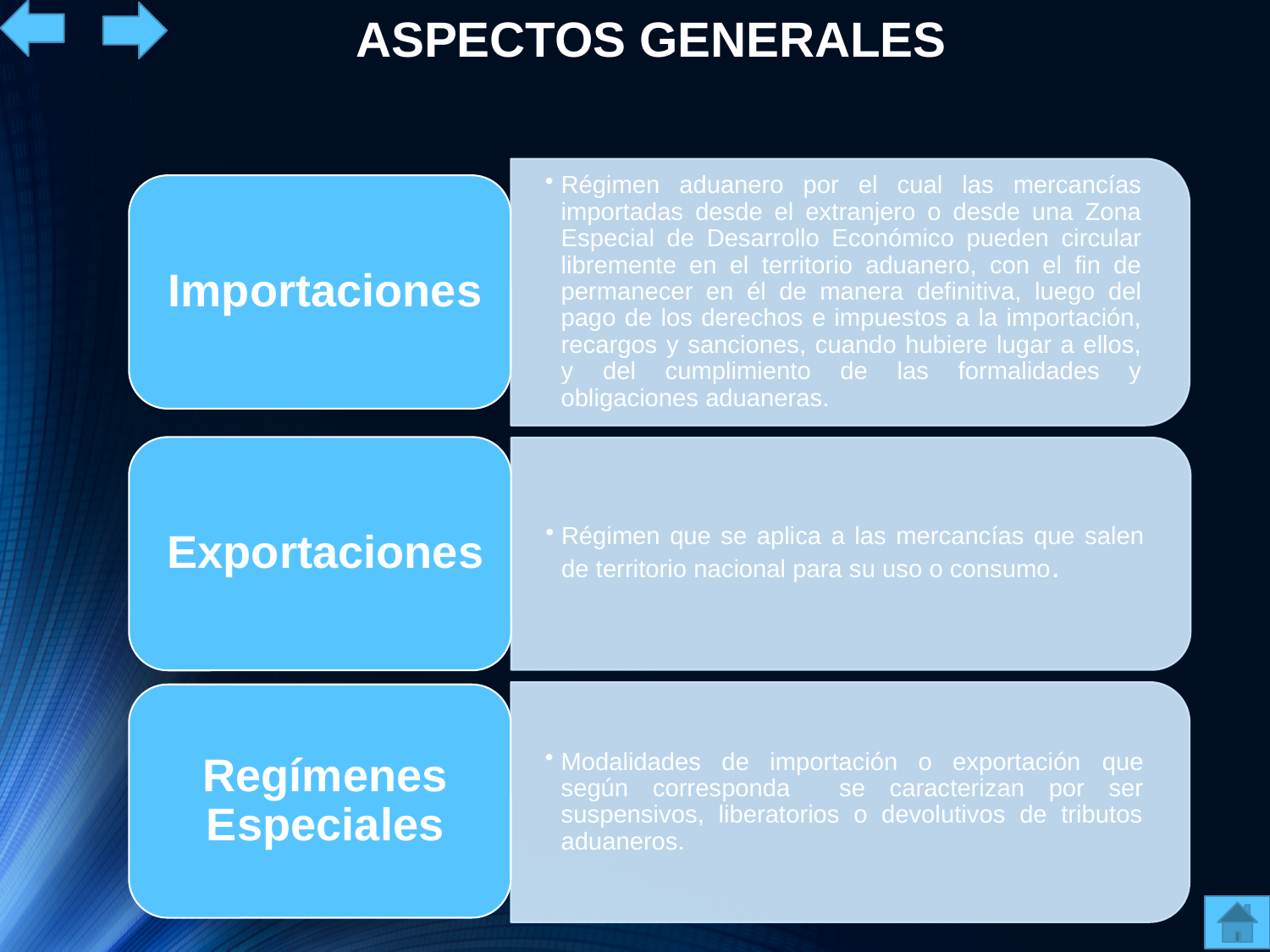

ASPECTOS GENERALES
Régimen aduanero por el cual las mercancías importadas desde el extranjero o desde una Zona Especial de Desarrollo Económico pueden circular libremente en el territorio aduanero, con el fin de permanecer en él de manera definitiva, luego del pago de los derechos e impuestos a la importación, recargos y sanciones, cuando hubiere lugar a ellos, y del cumplimiento de las formalidades y obligaciones aduaneras.
Importaciones
Régimen que se aplica a las mercancías que salen de territorio nacional para su uso o consumo.
Exportaciones
Modalidades de importación o exportación que según corresponda  se caracterizan por ser suspensivos, liberatorios o devolutivos de tributos aduaneros.
Regímenes Especiales